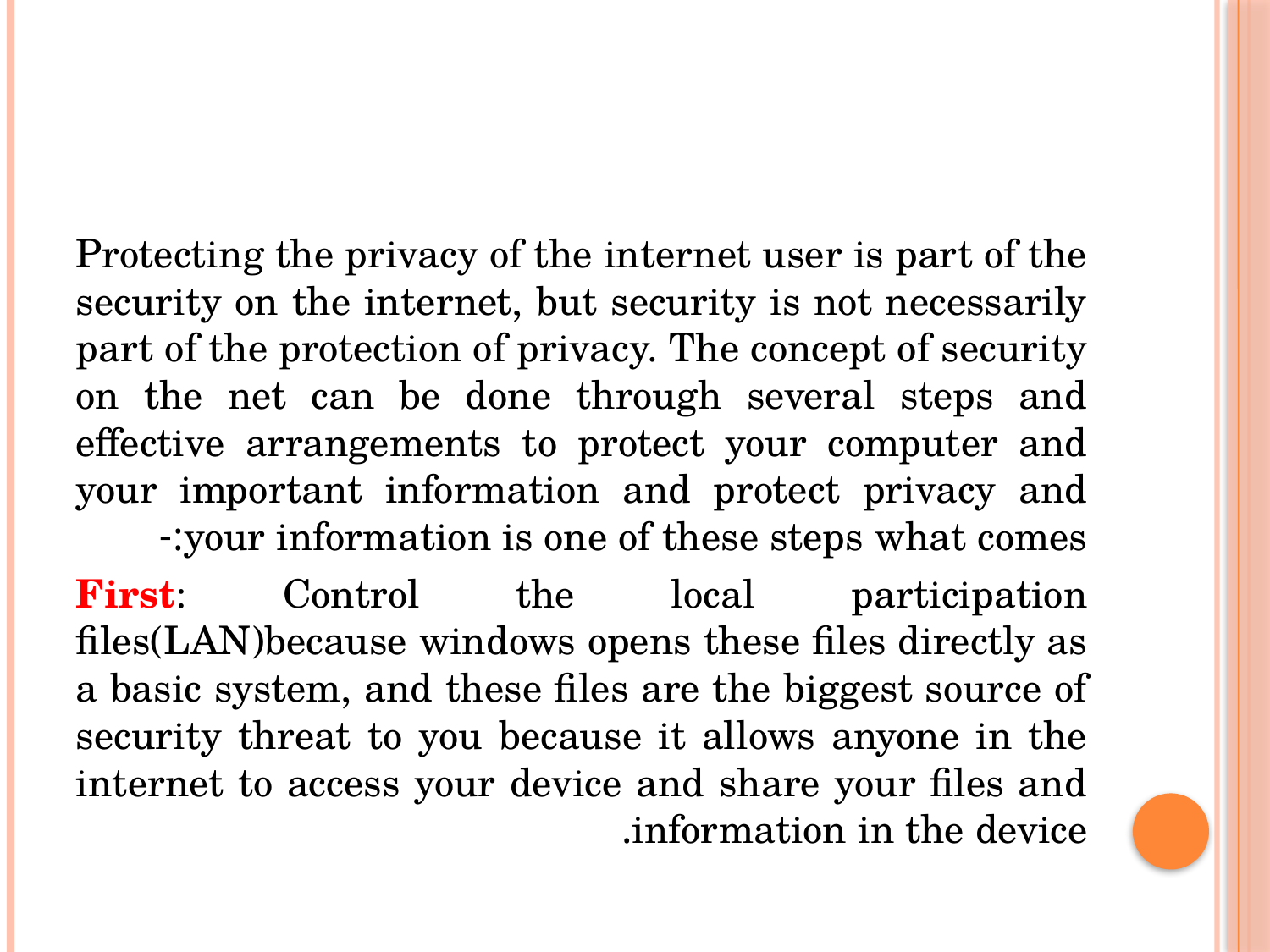

Protecting the privacy of the internet user is part of the security on the internet, but security is not necessarily part of the protection of privacy. The concept of security on the net can be done through several steps and effective arrangements to protect your computer and your important information and protect privacy and your information is one of these steps what comes:-
First: Control the local participation files(LAN)because windows opens these files directly as a basic system, and these files are the biggest source of security threat to you because it allows anyone in the internet to access your device and share your files and information in the device.